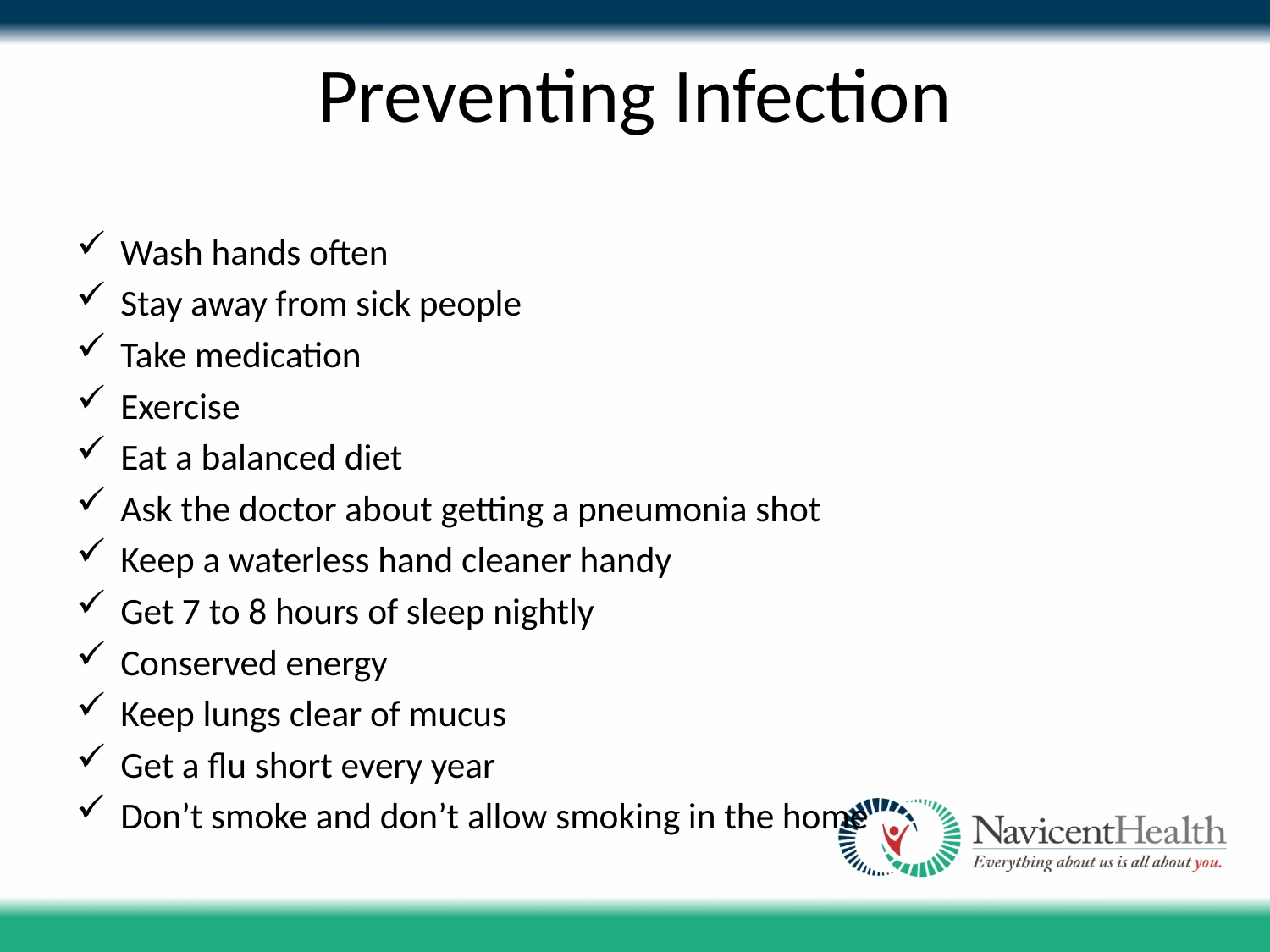

# Preventing Infection
Wash hands often
Stay away from sick people
Take medication
Exercise
Eat a balanced diet
Ask the doctor about getting a pneumonia shot
Keep a waterless hand cleaner handy
Get 7 to 8 hours of sleep nightly
Conserved energy
Keep lungs clear of mucus
Get a flu short every year
Don’t smoke and don’t allow smoking in the home